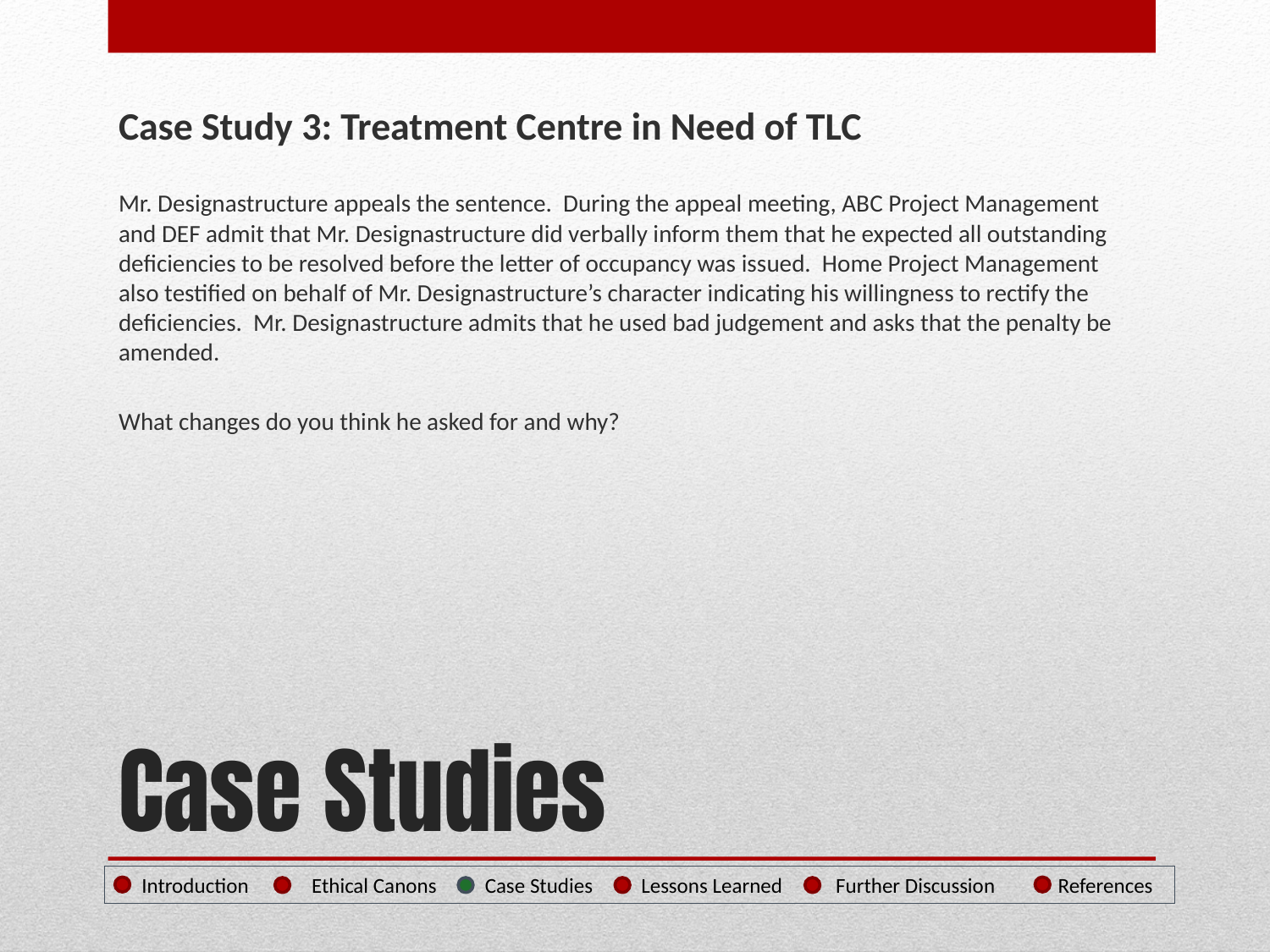

Case Study 3: Treatment Centre in Need of TLC

Mr. Designastructure appeals the sentence.  During the appeal meeting, ABC Project Management and DEF admit that Mr. Designastructure did verbally inform them that he expected all outstanding deficiencies to be resolved before the letter of occupancy was issued.  Home Project Management also testified on behalf of Mr. Designastructure’s character indicating his willingness to rectify the deficiencies.  Mr. Designastructure admits that he used bad judgement and asks that the penalty be amended.

What changes do you think he asked for and why?

# Case Studies
     Introduction             Ethical Canons          Case Studies          Lessons Learned           Further Discussion             References